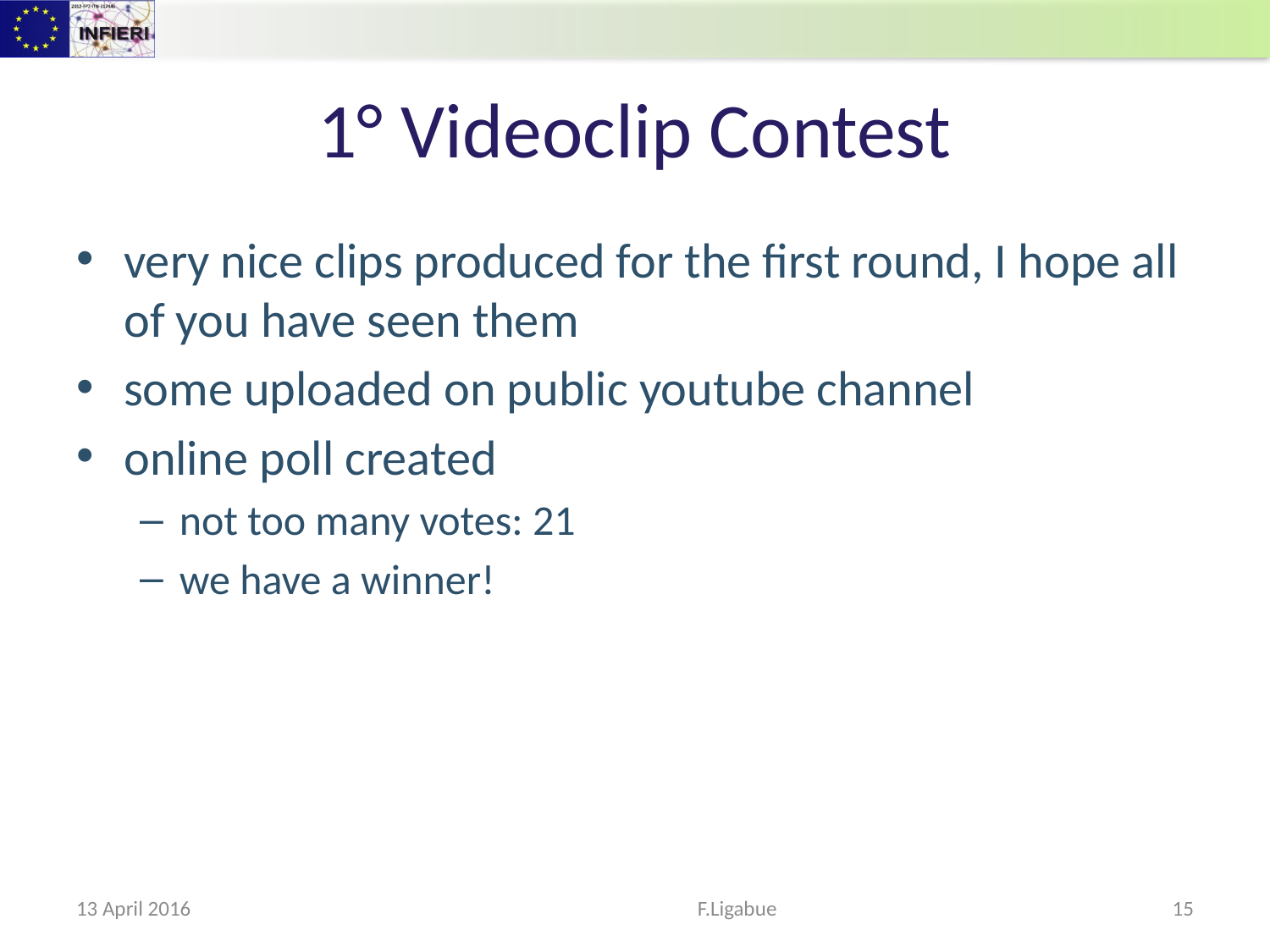

# 1° Videoclip Contest
very nice clips produced for the first round, I hope all of you have seen them
some uploaded on public youtube channel
online poll created
not too many votes: 21
we have a winner!

13 April 2016
F.Ligabue
15